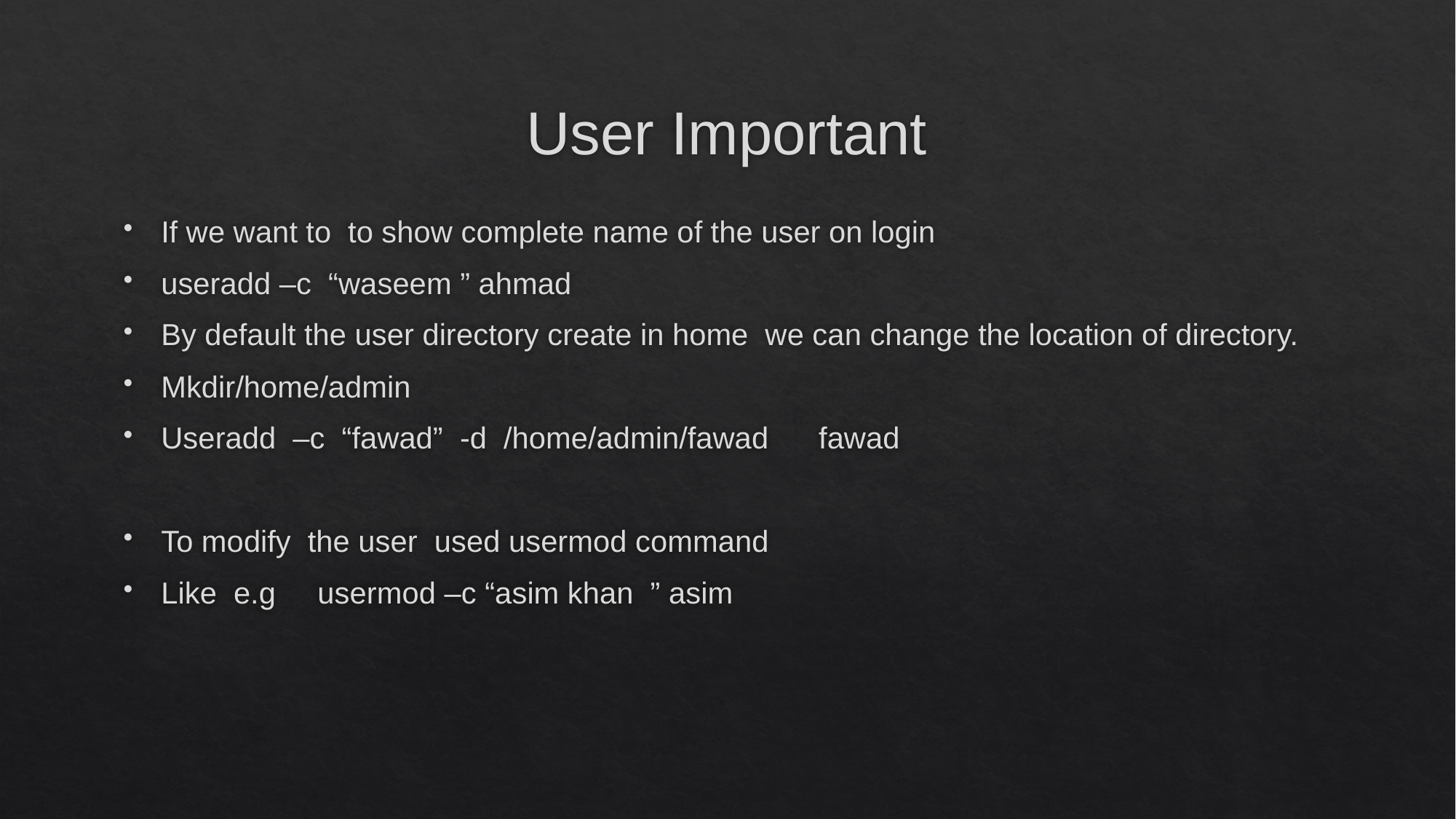

# User Important
If we want to  to show complete name of the user on login
useradd –c  “waseem ” ahmad
By default the user directory create in home  we can change the location of directory.
Mkdir/home/admin
Useradd  –c  “fawad”  -d  /home/admin/fawad      fawad

To modify  the user  used usermod command
Like  e.g     usermod –c “asim khan  ” asim